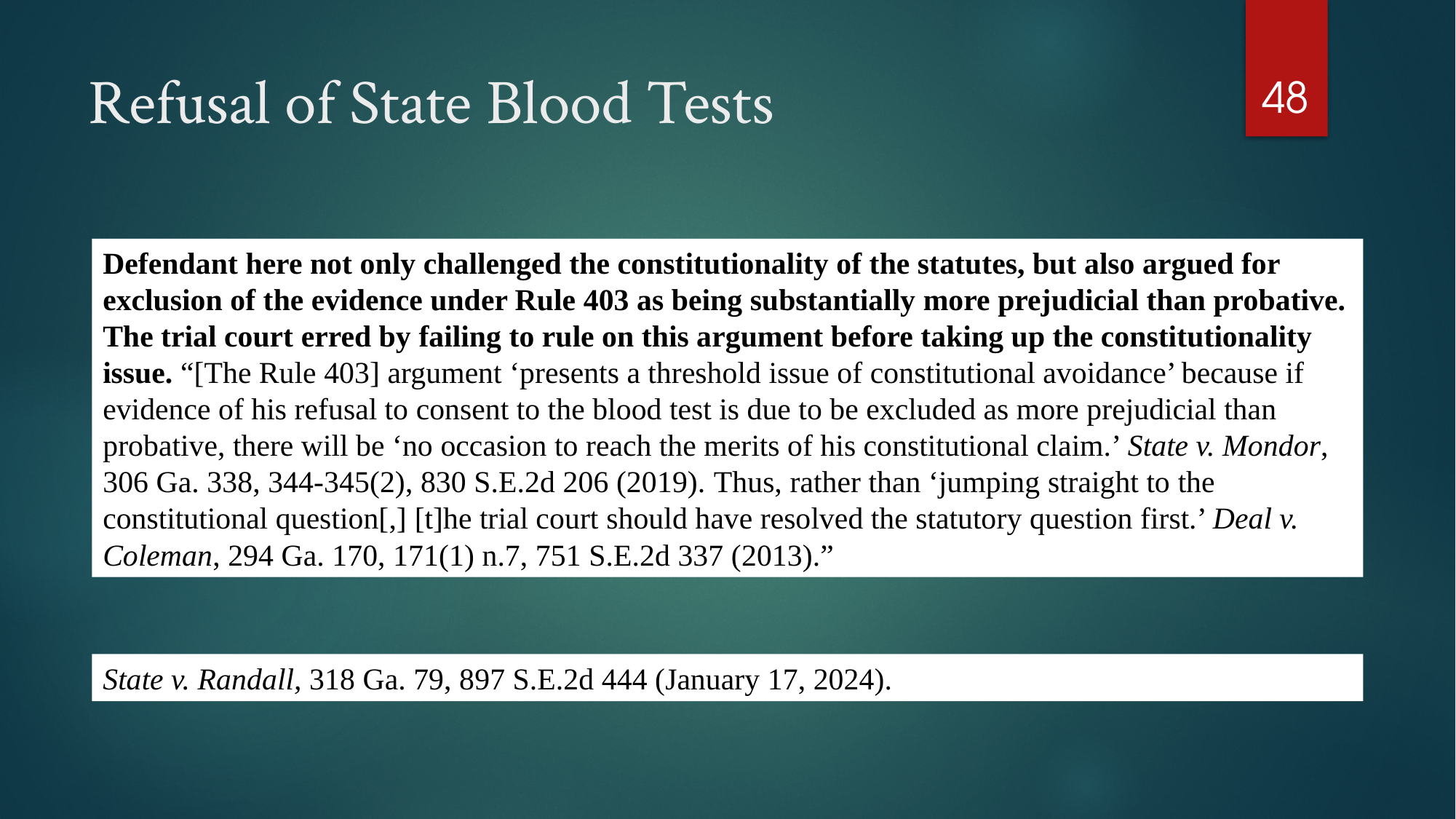

48
# Refusal of State Blood Tests
Defendant here not only challenged the constitutionality of the statutes, but also argued for exclusion of the evidence under Rule 403 as being substantially more prejudicial than probative. The trial court erred by failing to rule on this argument before taking up the constitutionality issue. “[The Rule 403] argument ‘presents a threshold issue of constitutional avoidance’ because if evidence of his refusal to consent to the blood test is due to be excluded as more prejudicial than probative, there will be ‘no occasion to reach the merits of his constitutional claim.’ State v. Mondor, 306 Ga. 338, 344-345(2), 830 S.E.2d 206 (2019). Thus, rather than ‘jumping straight to the constitutional question[,] [t]he trial court should have resolved the statutory question first.’ Deal v. Coleman, 294 Ga. 170, 171(1) n.7, 751 S.E.2d 337 (2013).”
State v. Randall, 318 Ga. 79, 897 S.E.2d 444 (January 17, 2024).